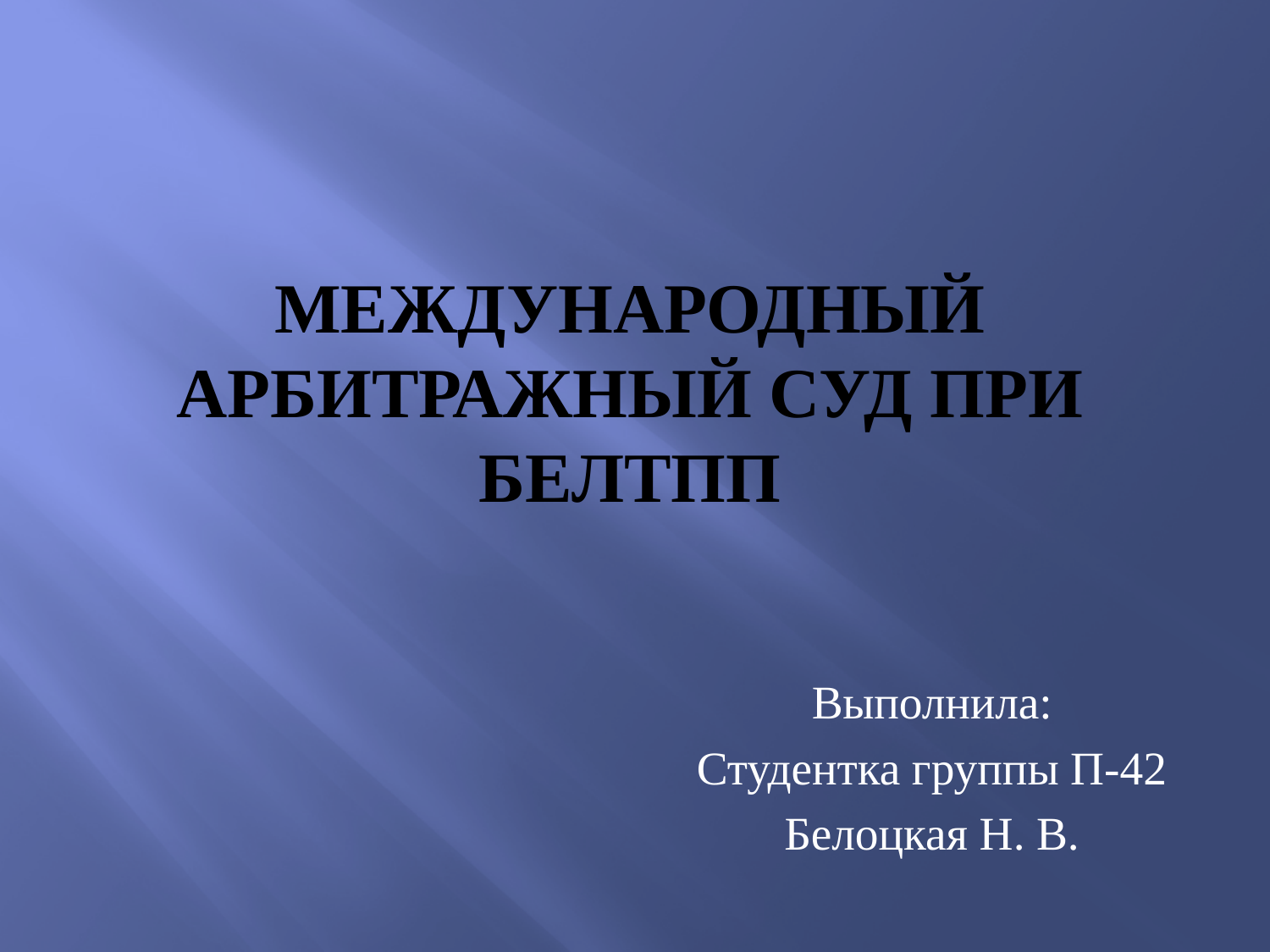

# Международный арбитражный суд при БелТПП
Выполнила:
Студентка группы П-42
Белоцкая Н. В.